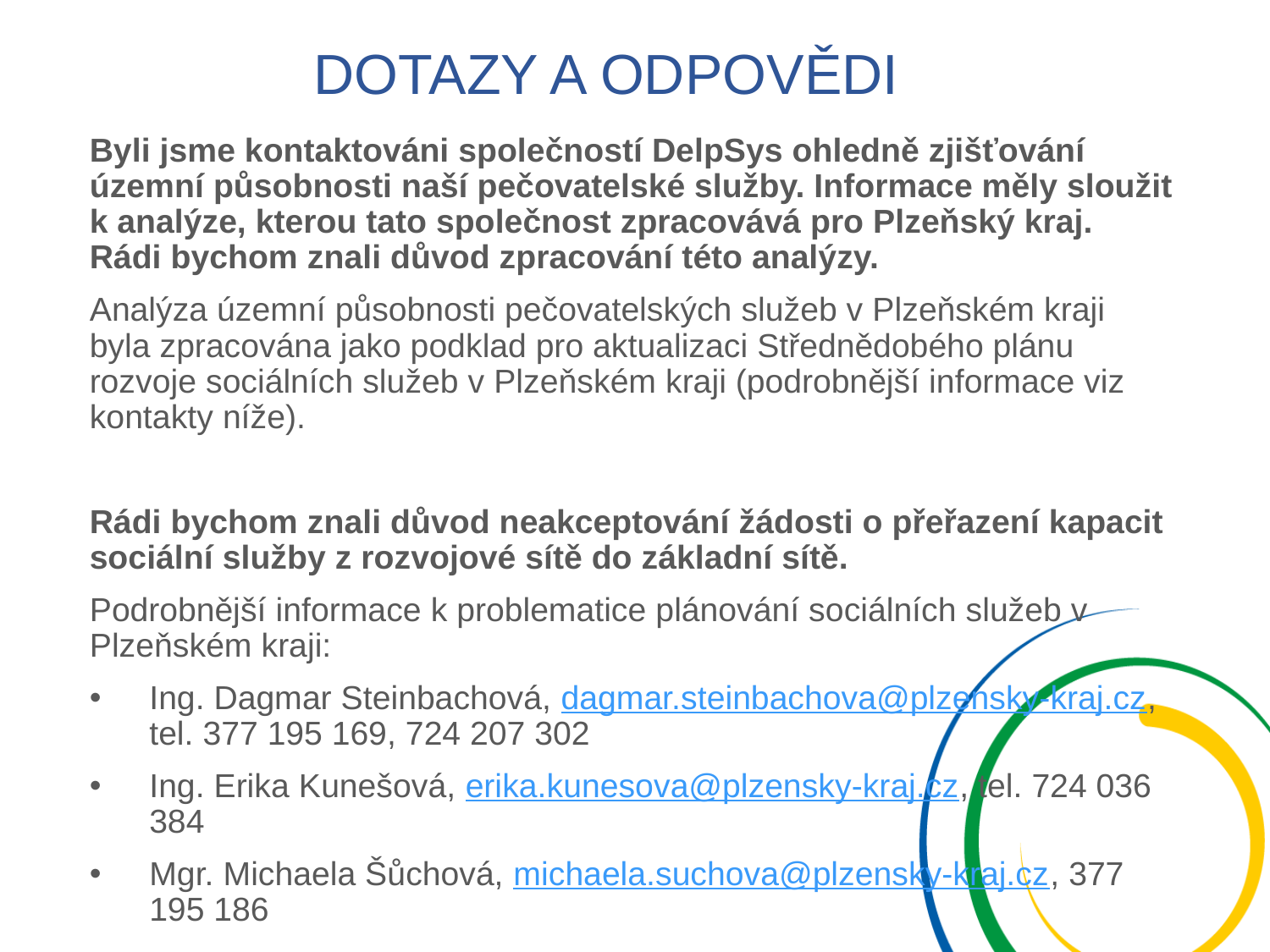

# DOTAZY A ODPOVĚDI
Byli jsme kontaktováni společností DelpSys ohledně zjišťování územní působnosti naší pečovatelské služby. Informace měly sloužit k analýze, kterou tato společnost zpracovává pro Plzeňský kraj. Rádi bychom znali důvod zpracování této analýzy.
Analýza územní působnosti pečovatelských služeb v Plzeňském kraji byla zpracována jako podklad pro aktualizaci Střednědobého plánu rozvoje sociálních služeb v Plzeňském kraji (podrobnější informace viz kontakty níže).

Rádi bychom znali důvod neakceptování žádosti o přeřazení kapacit sociální služby z rozvojové sítě do základní sítě.
Podrobnější informace k problematice plánování sociálních služeb v Plzeňském kraji:
Ing. Dagmar Steinbachová, dagmar.steinbachova@plzensky-kraj.cz, tel. 377 195 169, 724 207 302
Ing. Erika Kunešová, erika.kunesova@plzensky-kraj.cz, tel. 724 036 384
Mgr. Michaela Šůchová, michaela.suchova@plzensky-kraj.cz, 377 195 186